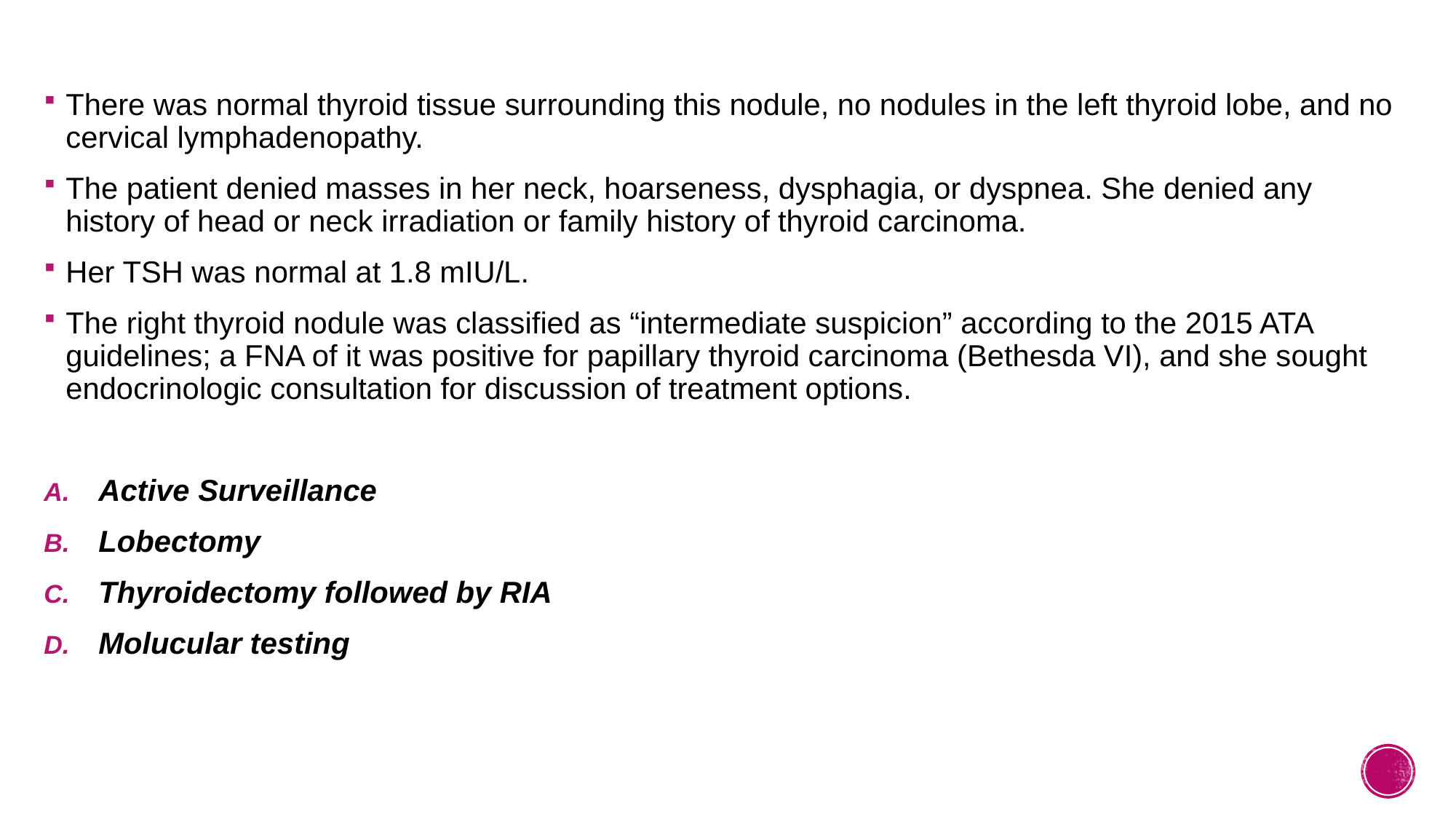

There was normal thyroid tissue surrounding this nodule, no nodules in the left thyroid lobe, and no cervical lymphadenopathy.
The patient denied masses in her neck, hoarseness, dysphagia, or dyspnea. She denied any history of head or neck irradiation or family history of thyroid carcinoma.
Her TSH was normal at 1.8 mIU/L.
The right thyroid nodule was classified as “intermediate suspicion” according to the 2015 ATA guidelines; a FNA of it was positive for papillary thyroid carcinoma (Bethesda VI), and she sought endocrinologic consultation for discussion of treatment options.

Active Surveillance
Lobectomy
Thyroidectomy followed by RIA
Molucular testing